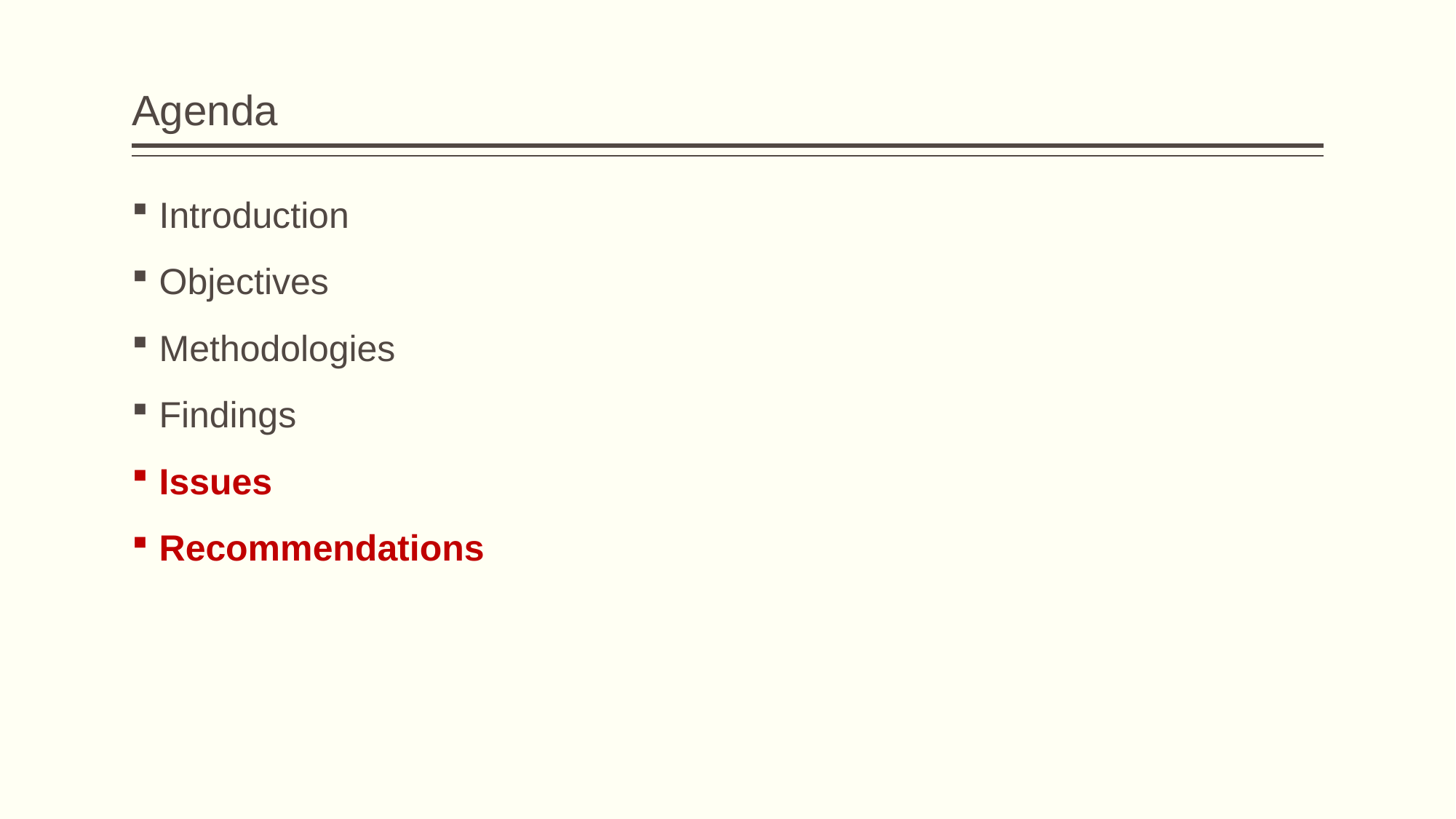

# Agenda
Introduction
Objectives
Methodologies
Findings
Issues
Recommendations